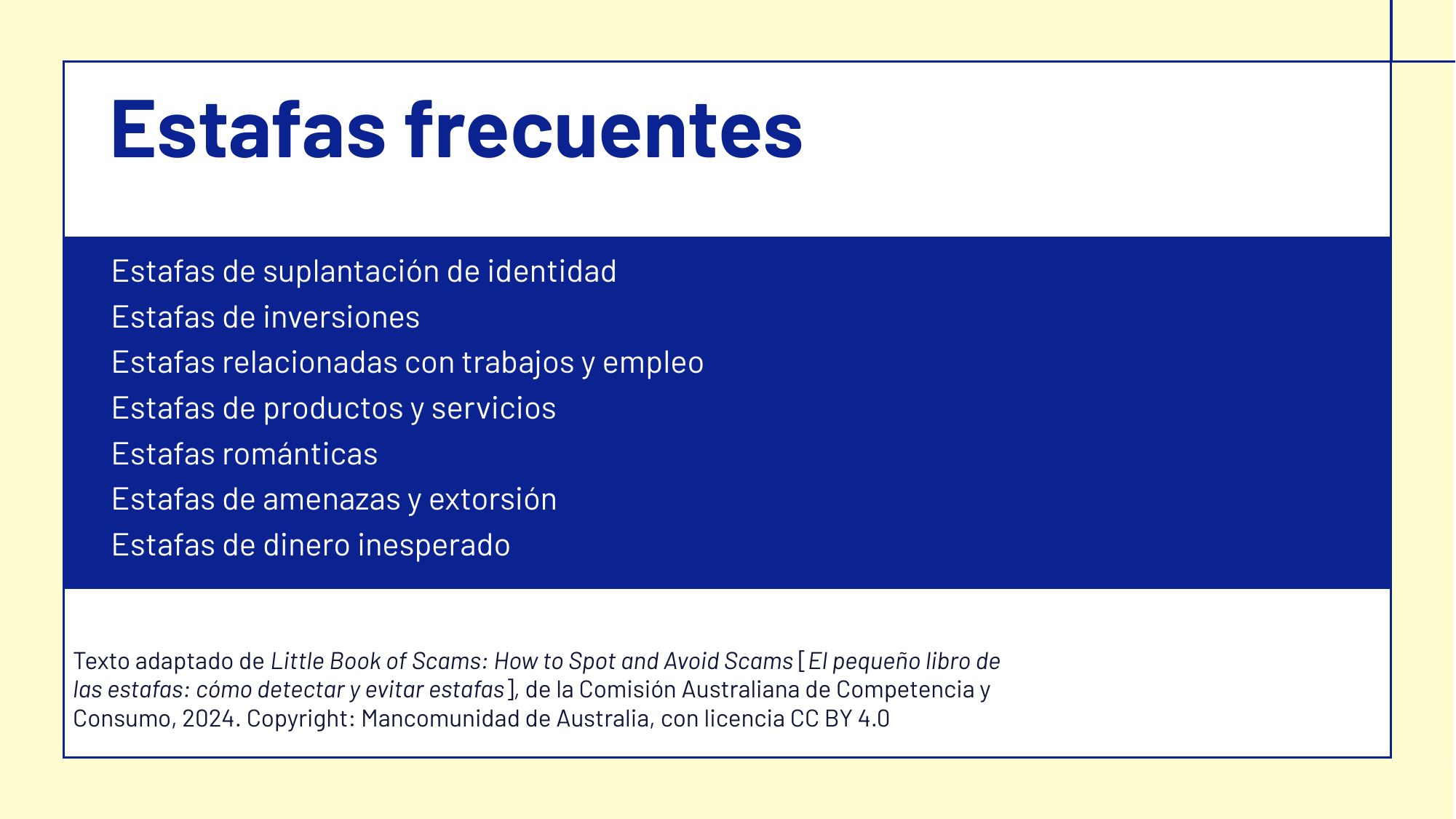

Estafas frecuentes

Estafas de suplantación de identidad
Estafas de inversiones
Estafas relacionadas con trabajos y empleo
Estafas de productos y servicios
Estafas románticas
Estafas de amenazas y extorsión
Estafas de dinero inesperado
Texto adaptado de Little Book of Scams: How to Spot and Avoid Scams [El pequeño libro de las estafas: cómo detectar y evitar estafas], de la Comisión Australiana de Competencia y Consumo, 2024. Copyright: Mancomunidad de Australia, con licencia CC BY 4.0